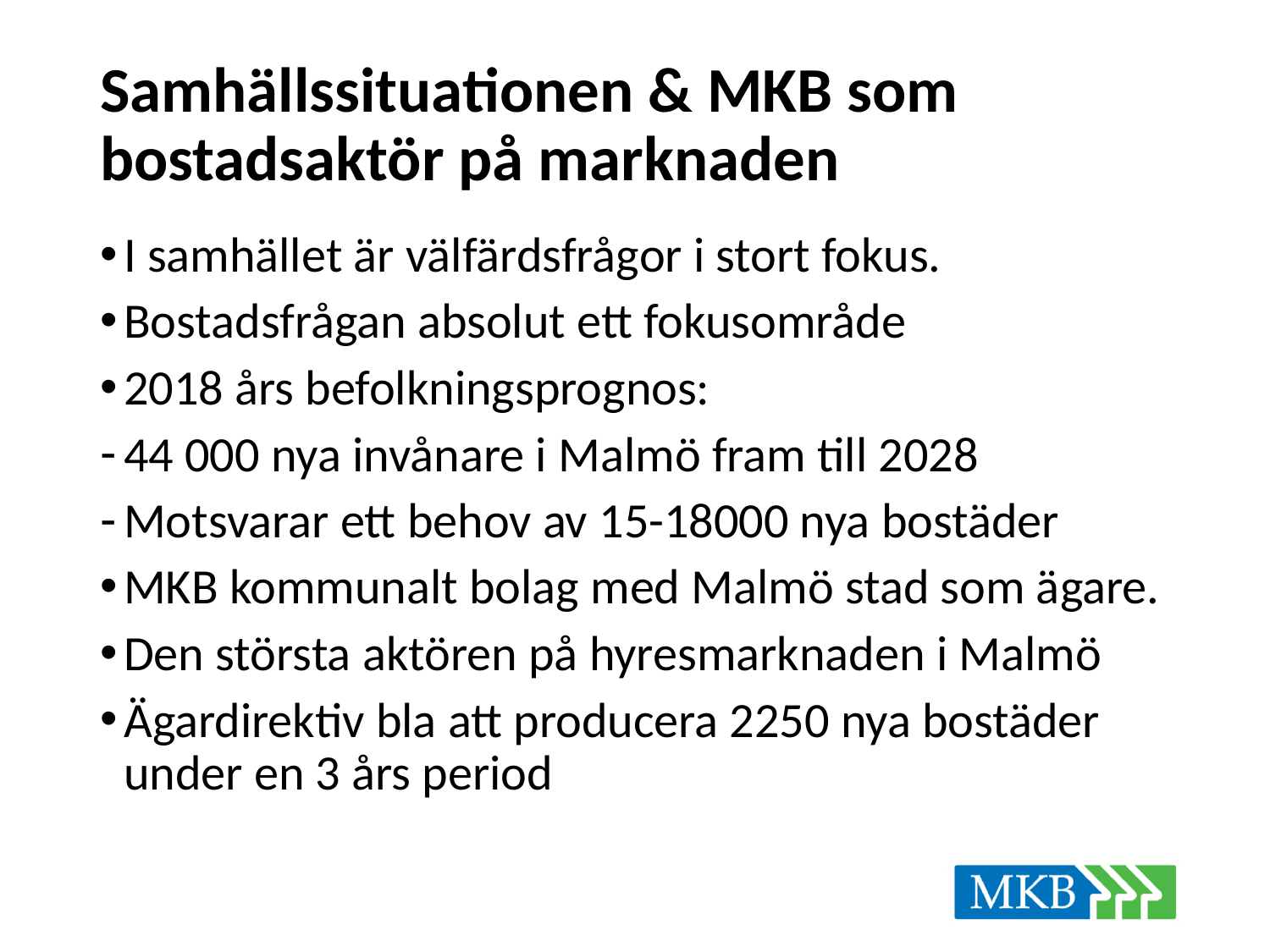

# Samhällssituationen & MKB som bostadsaktör på marknaden
I samhället är välfärdsfrågor i stort fokus.
Bostadsfrågan absolut ett fokusområde
2018 års befolkningsprognos:
44 000 nya invånare i Malmö fram till 2028
Motsvarar ett behov av 15-18000 nya bostäder
MKB kommunalt bolag med Malmö stad som ägare.
Den största aktören på hyresmarknaden i Malmö
Ägardirektiv bla att producera 2250 nya bostäder under en 3 års period